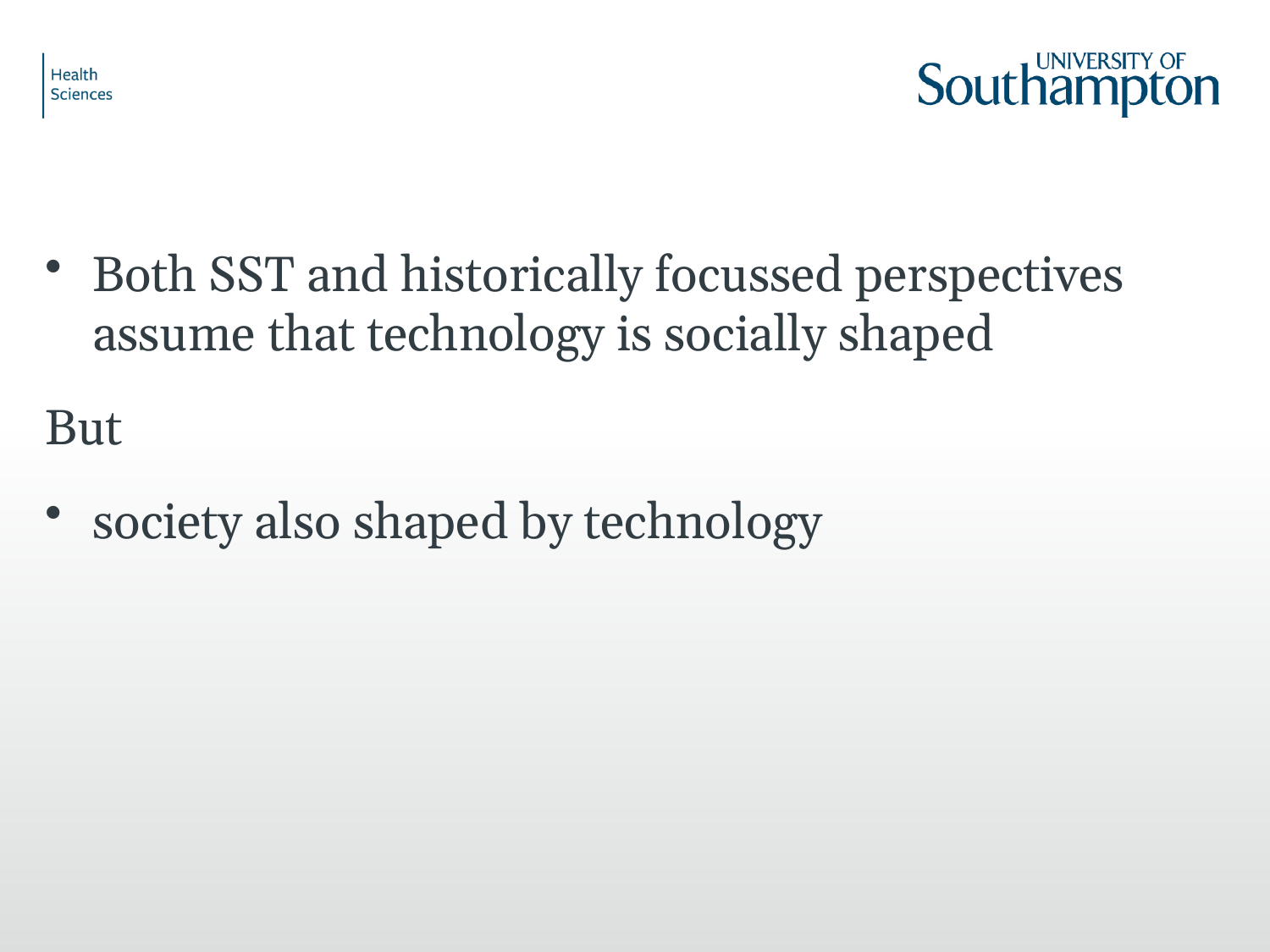

#
Both SST and historically focussed perspectives assume that technology is socially shaped
But
society also shaped by technology